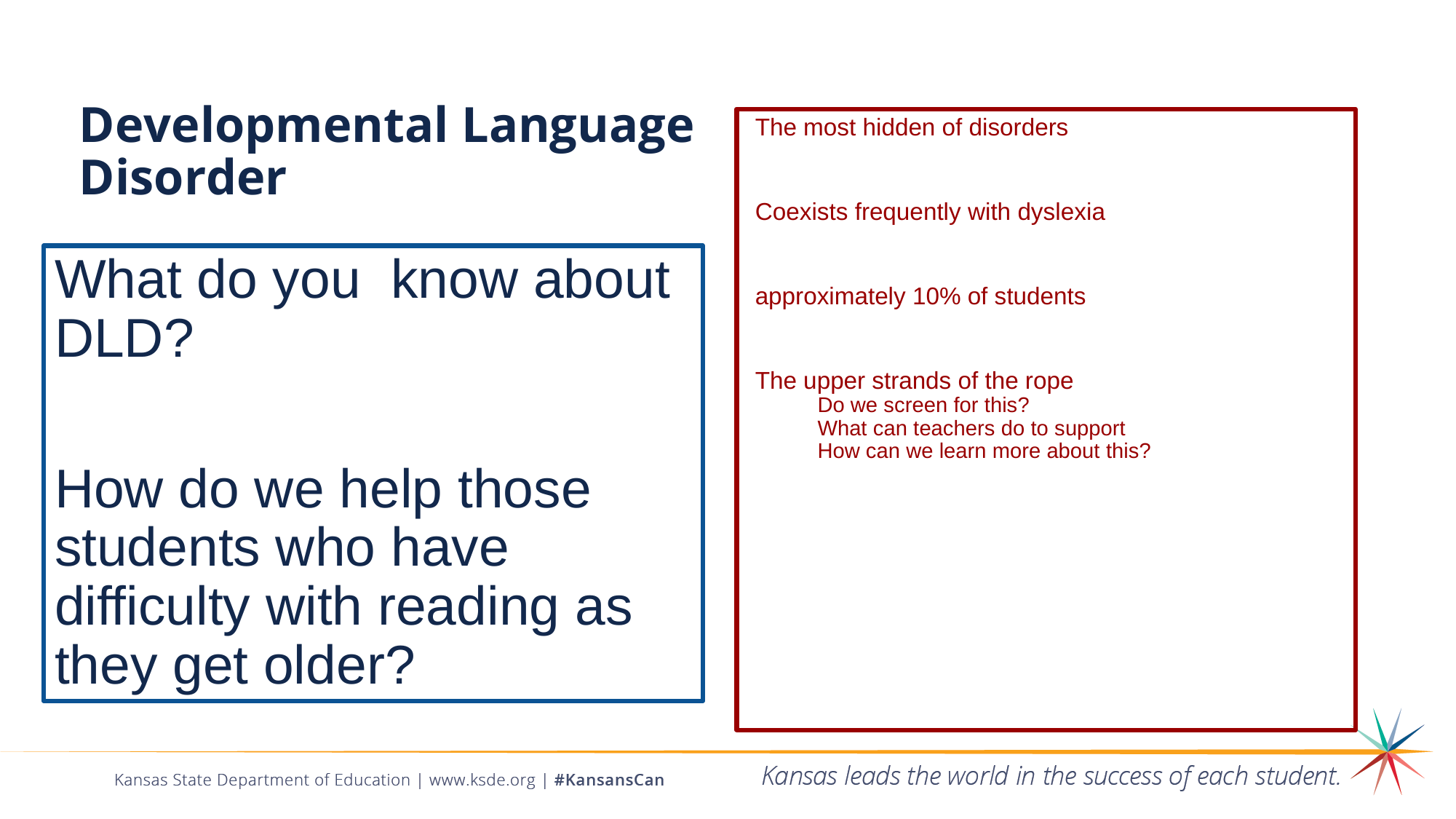

# Developmental Language Disorder
The most hidden of disorders

Coexists frequently with dyslexia

approximately 10% of students

The upper strands of the rope
Do we screen for this?
What can teachers do to support
How can we learn more about this?
What do you  know about DLD?

How do we help those students who have difficulty with reading as they get older?